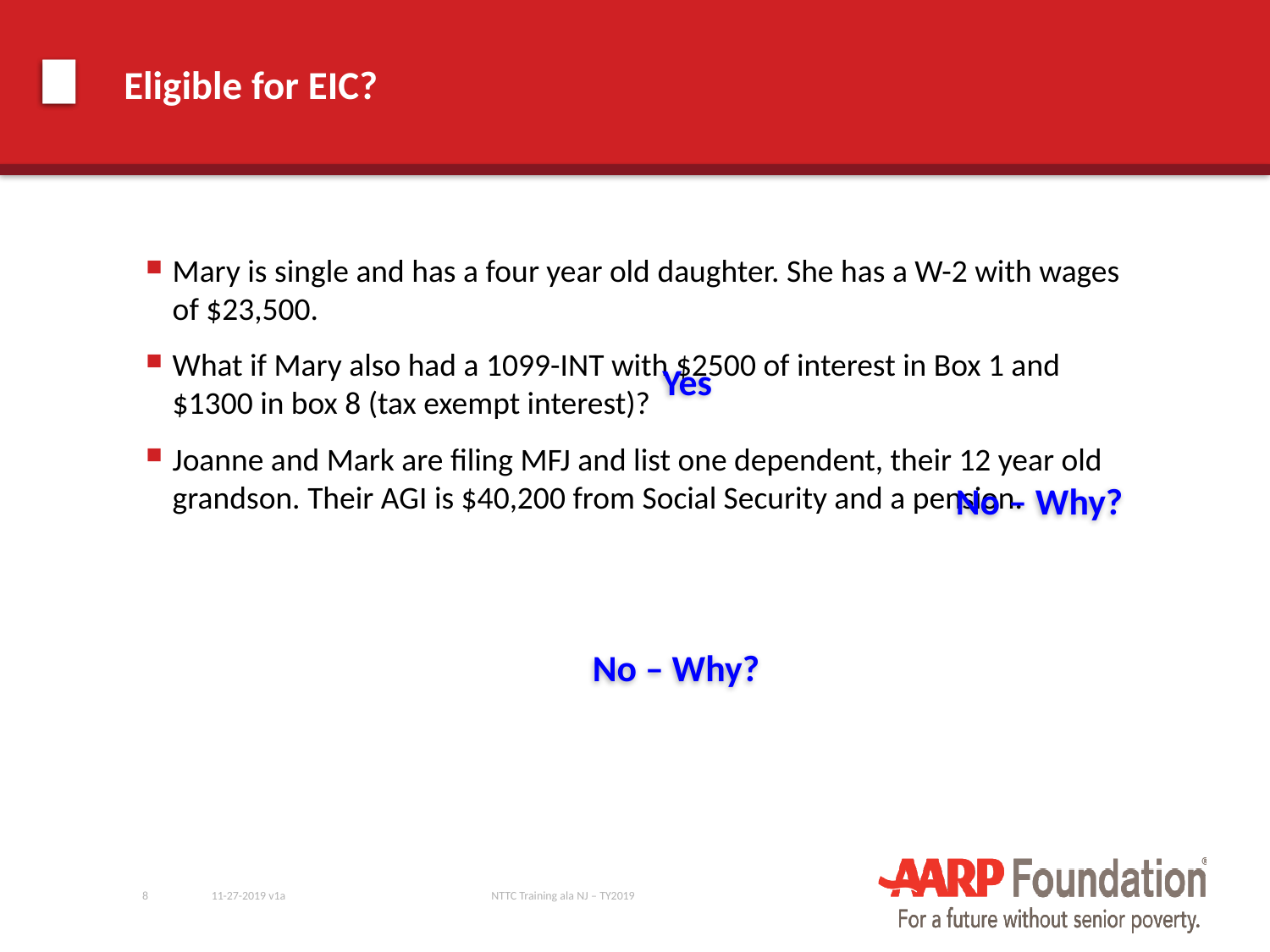

# Eligible for EIC?
Mary is single and has a four year old daughter. She has a W-2 with wages of $23,500.
What if Mary also had a 1099-INT with $2500 of interest in Box 1 and $1300 in box 8 (tax exempt interest)?
Joanne and Mark are filing MFJ and list one dependent, their 12 year old grandson. Their AGI is $40,200 from Social Security and a pension.
Yes
No – Why?
No – Why?
8
11-27-2019 v1a
NTTC Training ala NJ – TY2019